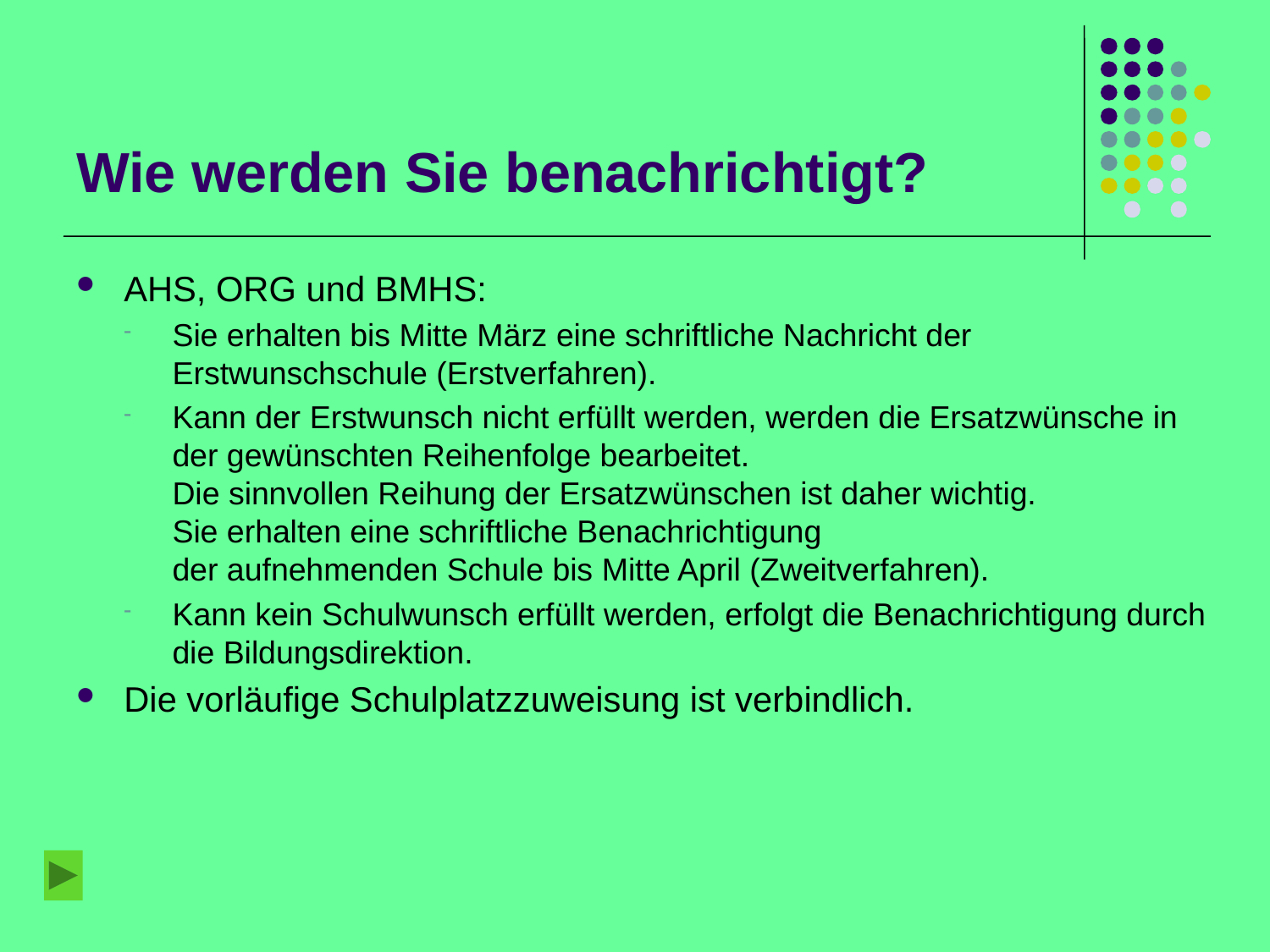

# Wie werden Sie benachrichtigt?
AHS, ORG und BMHS:
Sie erhalten bis Mitte März eine schriftliche Nachricht der Erstwunschschule (Erstverfahren).
Kann der Erstwunsch nicht erfüllt werden, werden die Ersatzwünsche in der gewünschten Reihenfolge bearbeitet.
Die sinnvollen Reihung der Ersatzwünschen ist daher wichtig.
Sie erhalten eine schriftliche Benachrichtigung
der aufnehmenden Schule bis Mitte April (Zweitverfahren).
Kann kein Schulwunsch erfüllt werden, erfolgt die Benachrichtigung durch die Bildungsdirektion.
Die vorläufige Schulplatzzuweisung ist verbindlich.